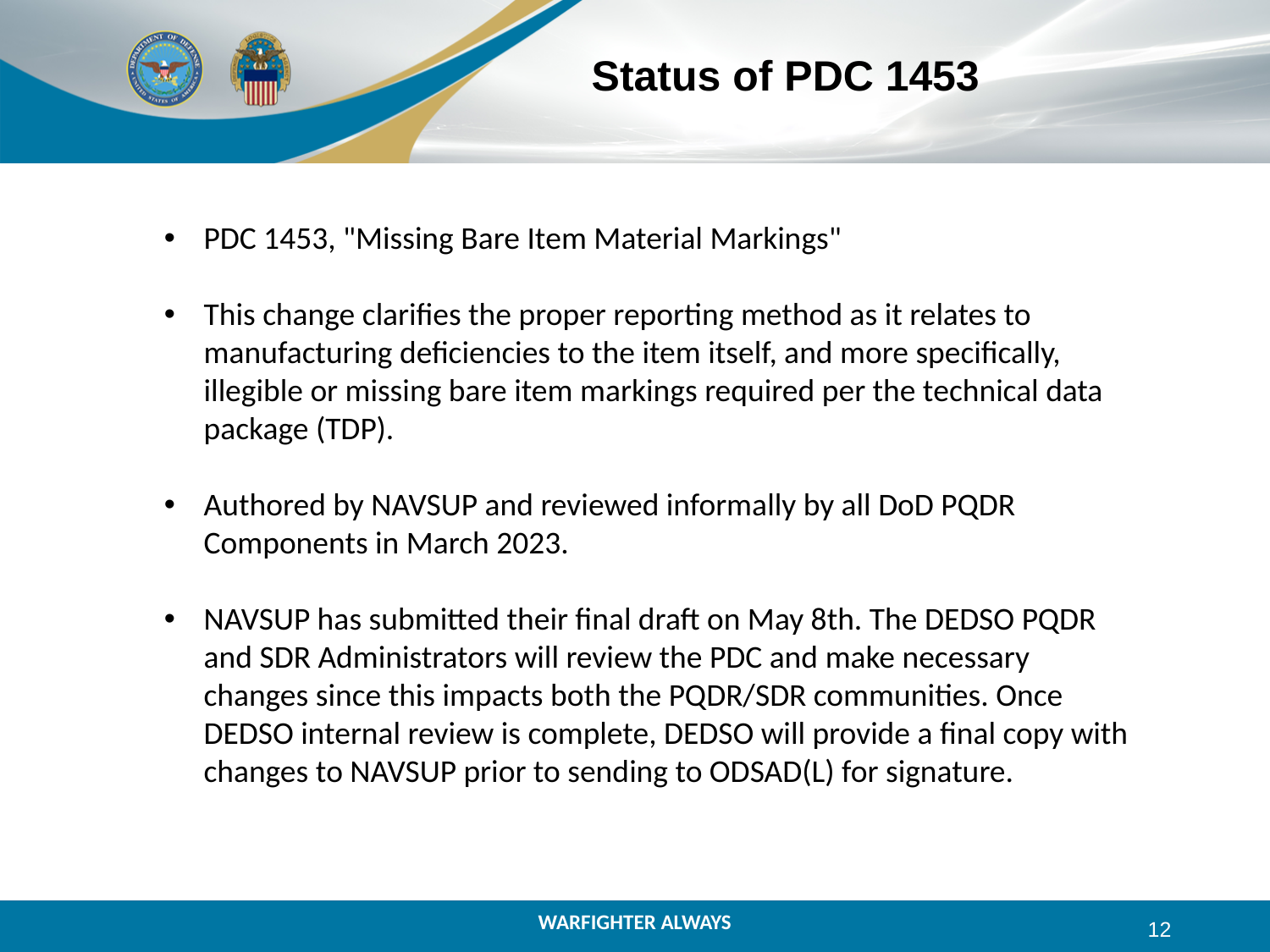

# Status of PDC 1453
PDC 1453, "Missing Bare Item Material Markings"

This change clarifies the proper reporting method as it relates to manufacturing deficiencies to the item itself, and more specifically, illegible or missing bare item markings required per the technical data package (TDP).

Authored by NAVSUP and reviewed informally by all DoD PQDR Components in March 2023.

NAVSUP has submitted their final draft on May 8th. The DEDSO PQDR and SDR Administrators will review the PDC and make necessary changes since this impacts both the PQDR/SDR communities. Once DEDSO internal review is complete, DEDSO will provide a final copy with changes to NAVSUP prior to sending to ODSAD(L) for signature.
12